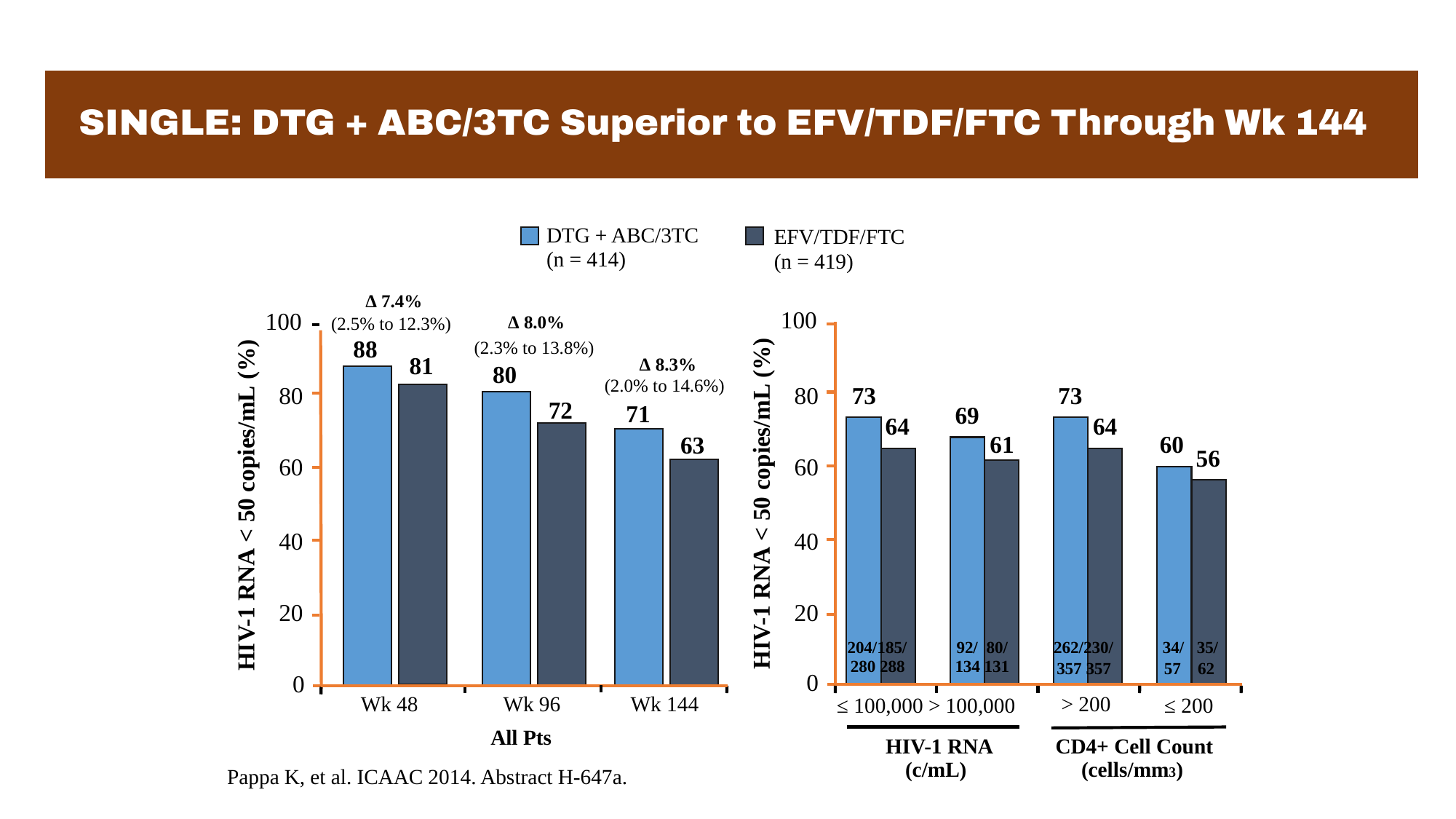

overall_0_131944394671681791 columns_1_131944394671681791

SINGLE: DTG + ABC/3TC Superior to EFV/TDF/FTC Through Wk 144

DTG + ABC/3TC
(n = 414)
EFV/TDF/FTC
(n = 419)
Δ 7.4%
Δ 8.0%
100
100
(2.5% to 12.3%)

88
(2.3% to 13.8%)
			Δ 8.3%
		(2.0% to 14.6%)
	72
				63
81

80

80

60
80

60
73
73

71
69

64
64

61
60

56

HIV-1 RNA < 50 copies/mL (%)
HIV-1 RNA < 50 copies/mL (%)
40

20
40

20

204/185/
92/  80/
262/230/
34/   35/
	280 288            134 131

≤ 100,000 > 100,000
357 357

	> 200
57    62

≤ 200
0
0

Wk 48
Wk 96
Wk 144

	All Pts

Pappa K, et al. ICAAC 2014. Abstract H-647a.
HIV-1 RNA
	(c/mL)
CD4+ Cell Count
	(cells/mm3)